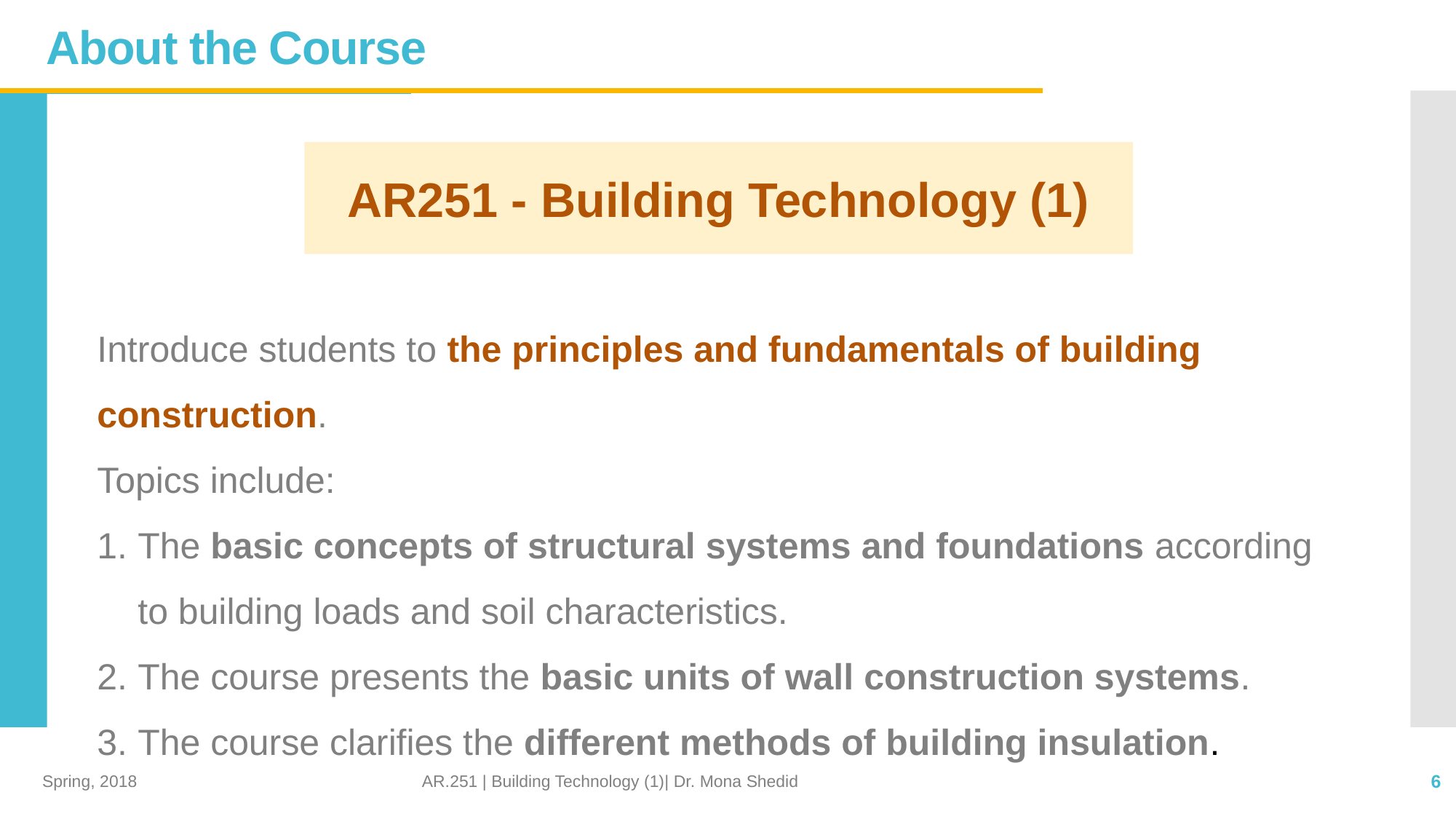

# About the Course
AR251 - Building Technology (1)
Introduce students to the principles and fundamentals of building construction.
Topics include:
The basic concepts of structural systems and foundations according to building loads and soil characteristics.
The course presents the basic units of wall construction systems.
The course clarifies the different methods of building insulation.
Spring, 2018
AR.251 | Building Technology (1)| Dr. Mona Shedid
6